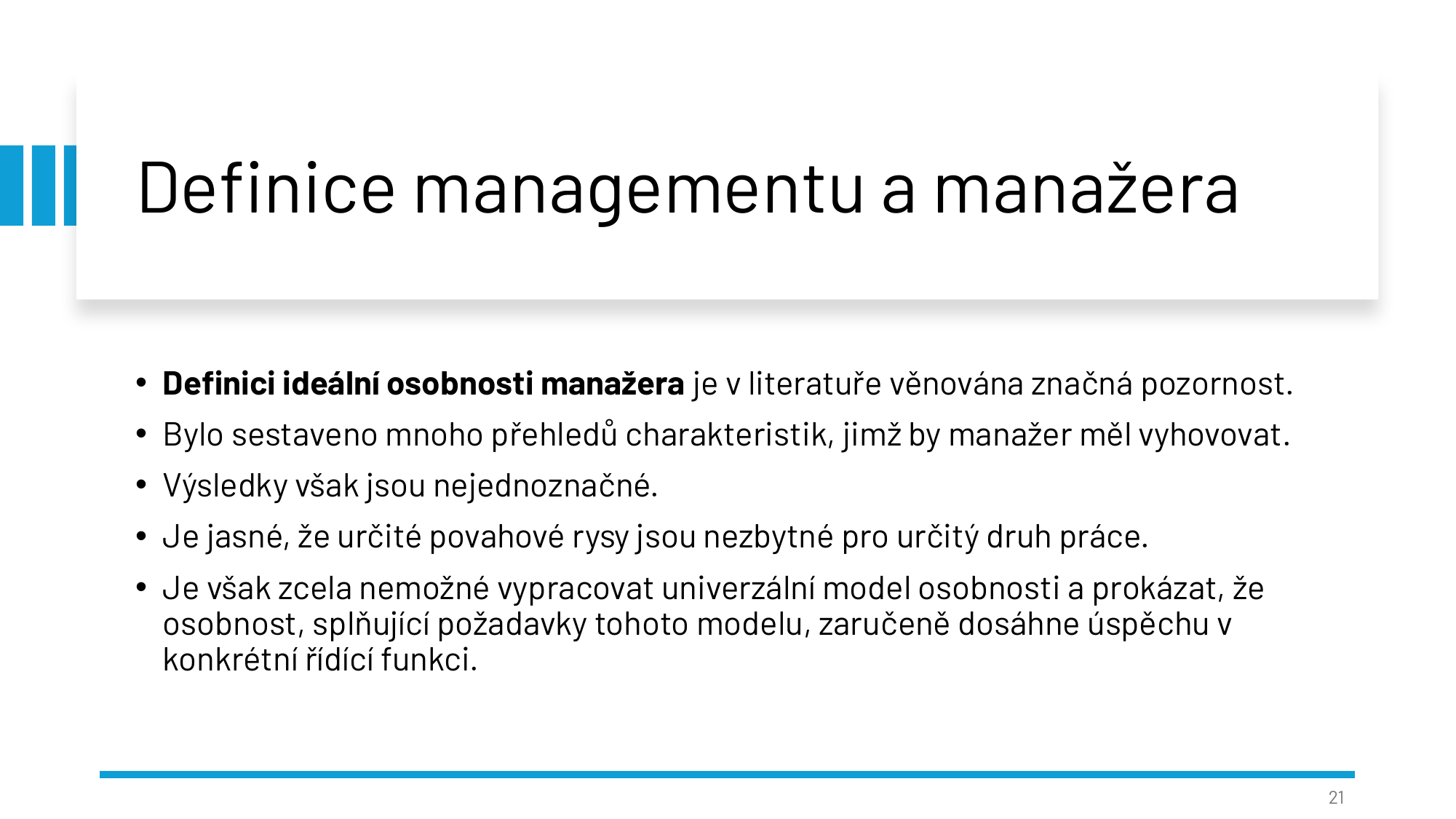

# Definice managementu a manažera

Definici ideální osobnosti manažera je v literatuře věnována značná pozornost.
Bylo sestaveno mnoho přehledů charakteristik, jimž by manažer měl vyhovovat.
Výsledky však jsou nejednoznačné.
Je jasné, že určité povahové rysy jsou nezbytné pro určitý druh práce.
Je však zcela nemožné vypracovat univerzální model osobnosti a prokázat, že osobnost, splňující požadavky tohoto modelu, zaručeně dosáhne úspěchu v konkrétní řídící funkci.

21